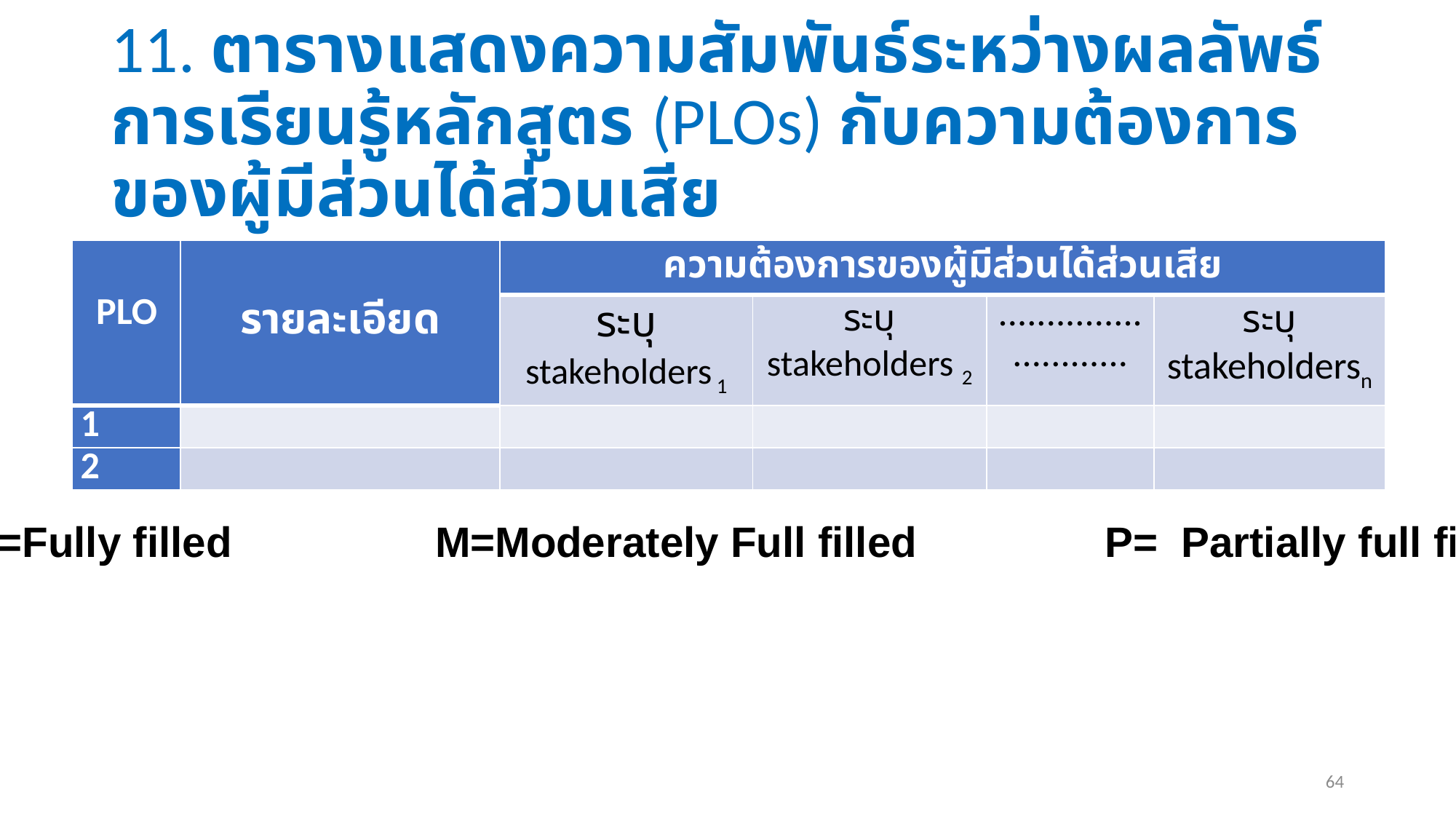

# 11. ตารางแสดงความสัมพันธ์ระหว่างผลลัพธ์การเรียนรู้หลักสูตร (PLOs) กับความต้องการของผู้มีส่วนได้ส่วนเสีย
| PLO | รายละเอียด | ความต้องการของผู้มีส่วนได้ส่วนเสีย |  |  |  |
| --- | --- | --- | --- | --- | --- |
| PLO | รายละเอียด | ระบุ stakeholders 1 | ระบุ stakeholders 2 | ........................... | ระบุ stakeholdersn |
| 1 |  |  |  |  |  |
| 2 |  |  |  |  |  |
โปรดระบุ  F=Fully filled 	        M=Moderately Full filled		P=  Partially full filled

64